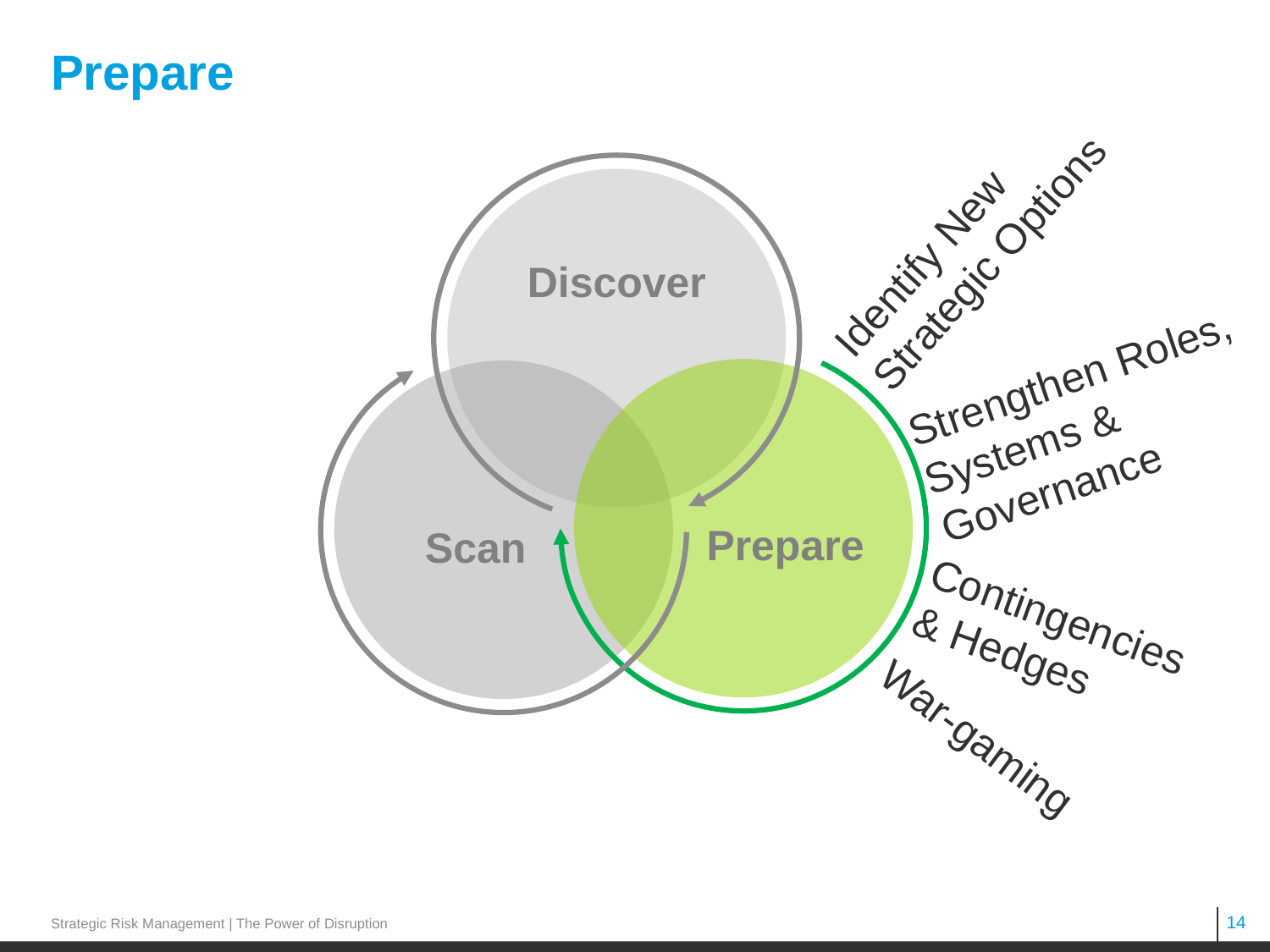

# Prepare

Identify New
Strategic Options
Discover

Strengthen Roles,
Systems &
Governance

Prepare
Scan
Contingencies
& Hedges
War-gaming
Strategic Risk Management | The Power of Disruption